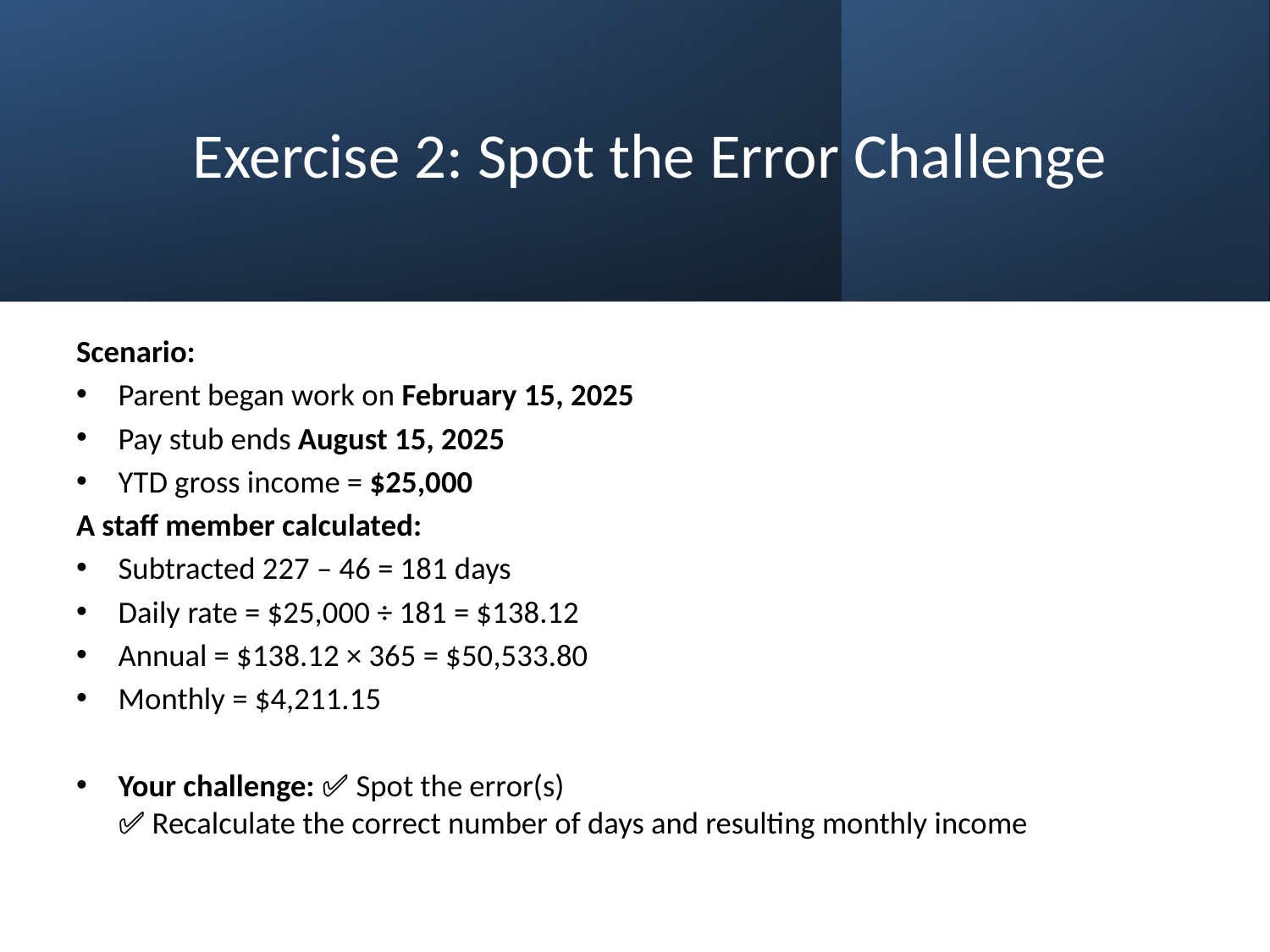

# Exercise 2: Spot the Error Challenge
Scenario:
Parent began work on February 15, 2025
Pay stub ends August 15, 2025
YTD gross income = $25,000
A staff member calculated:
Subtracted 227 – 46 = 181 days
Daily rate = $25,000 ÷ 181 = $138.12
Annual = $138.12 × 365 = $50,533.80
Monthly = $4,211.15

Your challenge: ✅ Spot the error(s)
✅ Recalculate the correct number of days and resulting monthly income